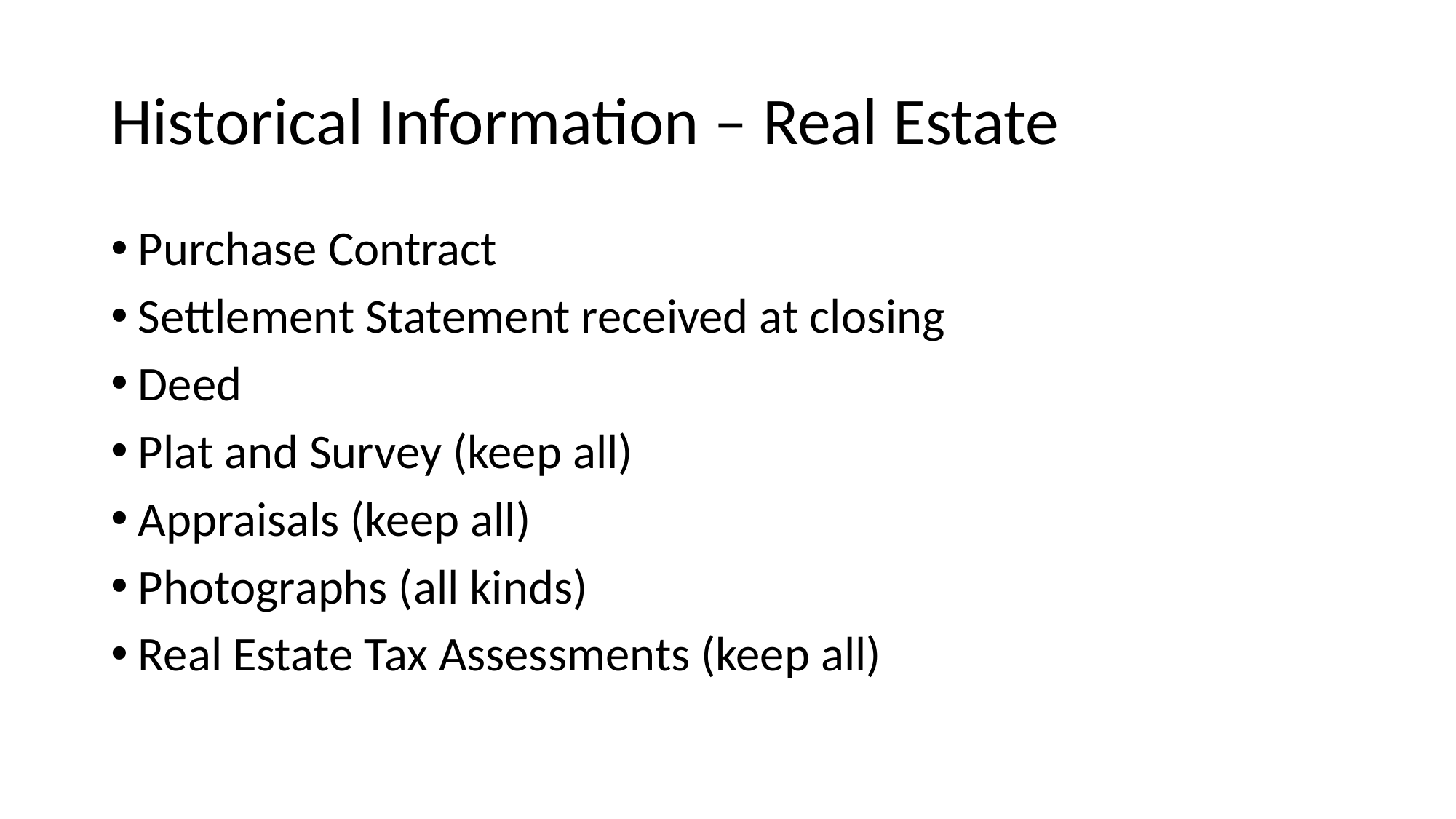

# Historical Information – Real Estate
Purchase Contract
Settlement Statement received at closing
Deed
Plat and Survey (keep all)
Appraisals (keep all)
Photographs (all kinds)
Real Estate Tax Assessments (keep all)